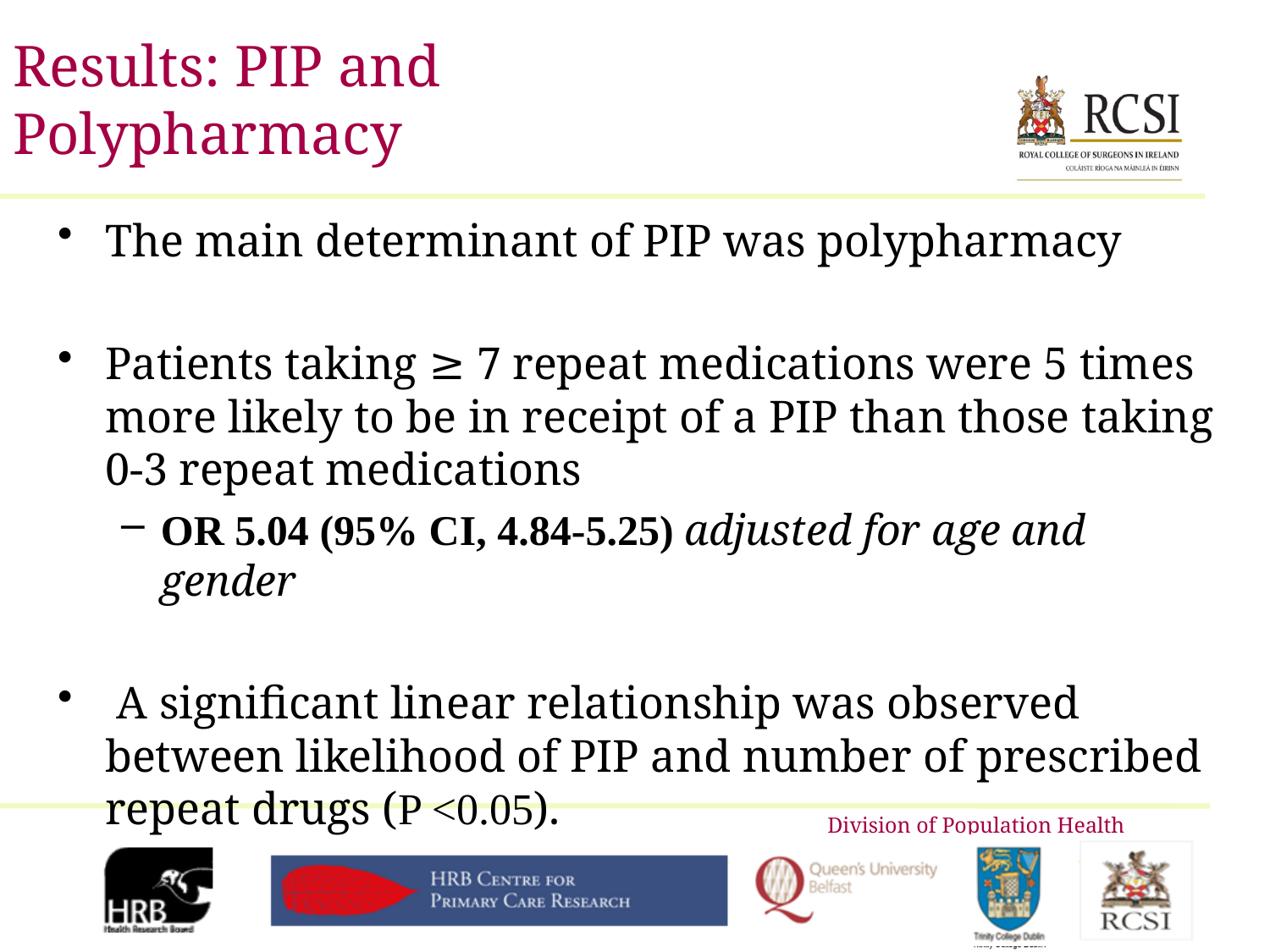

# Results: PIP and Polypharmacy
The main determinant of PIP was polypharmacy

Patients taking ≥ 7 repeat medications were 5 times more likely to be in receipt of a PIP than those taking 0-3 repeat medications
OR 5.04 (95% CI, 4.84-5.25) adjusted for age and gender

 A significant linear relationship was observed between likelihood of PIP and number of prescribed repeat drugs (P <0.05).